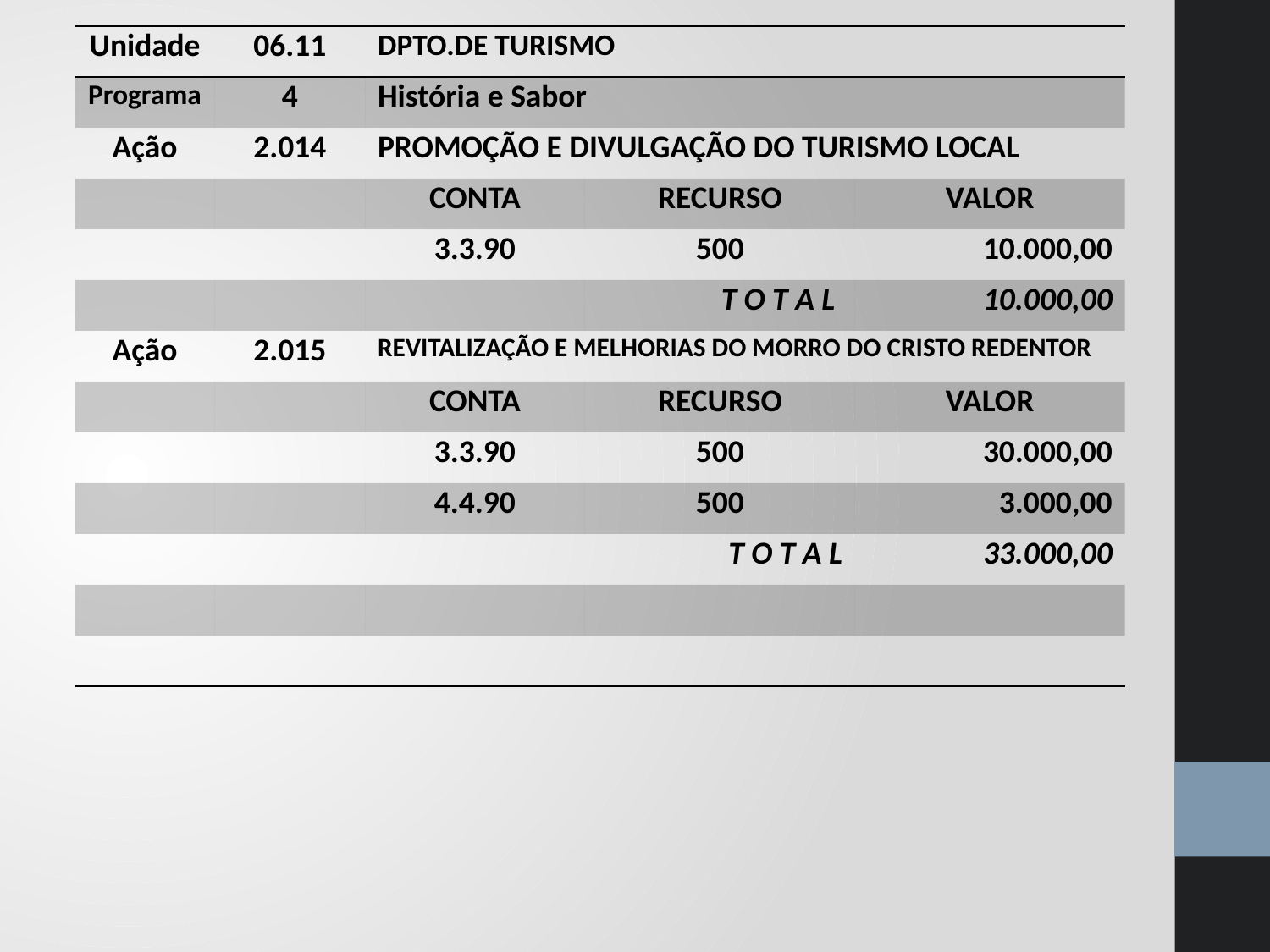

| Unidade | 06.11 | DPTO.DE TURISMO |  |  |
| --- | --- | --- | --- | --- |
| Programa | 4 | História e Sabor |  |  |
| Ação | 2.014 | PROMOÇÃO E DIVULGAÇÃO DO TURISMO LOCAL |  |  |
|  |  | CONTA | RECURSO | VALOR |
|  |  | 3.3.90 | 500 | 10.000,00 |
|  |  |  | T O T A L | 10.000,00 |
| Ação | 2.015 | REVITALIZAÇÃO E MELHORIAS DO MORRO DO CRISTO REDENTOR |  |  |
|  |  | CONTA | RECURSO | VALOR |
|  |  | 3.3.90 | 500 | 30.000,00 |
|  |  | 4.4.90 | 500 | 3.000,00 |
|  |  |  | T O T A L | 33.000,00 |
|  |  |  |  |  |
|  |  |  |  |  |